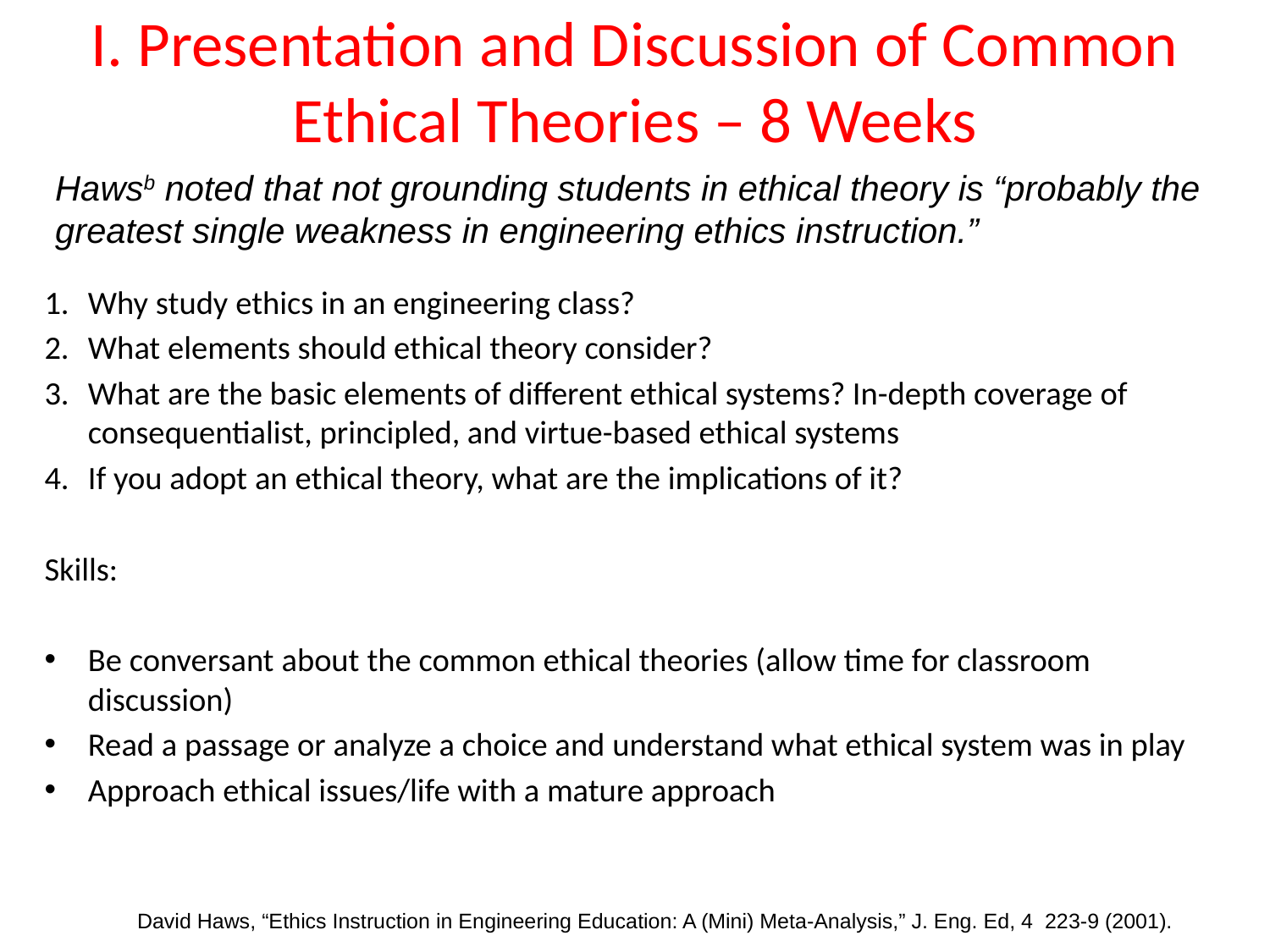

# I. Presentation and Discussion of Common Ethical Theories – 8 Weeks
Hawsb noted that not grounding students in ethical theory is “probably the greatest single weakness in engineering ethics instruction.”
Why study ethics in an engineering class?
What elements should ethical theory consider?
What are the basic elements of different ethical systems? In-depth coverage of consequentialist, principled, and virtue-based ethical systems
If you adopt an ethical theory, what are the implications of it?

Skills:

Be conversant about the common ethical theories (allow time for classroom discussion)
Read a passage or analyze a choice and understand what ethical system was in play
Approach ethical issues/life with a mature approach

David Haws, “Ethics Instruction in Engineering Education: A (Mini) Meta-Analysis,” J. Eng. Ed, 4  223-9 (2001).